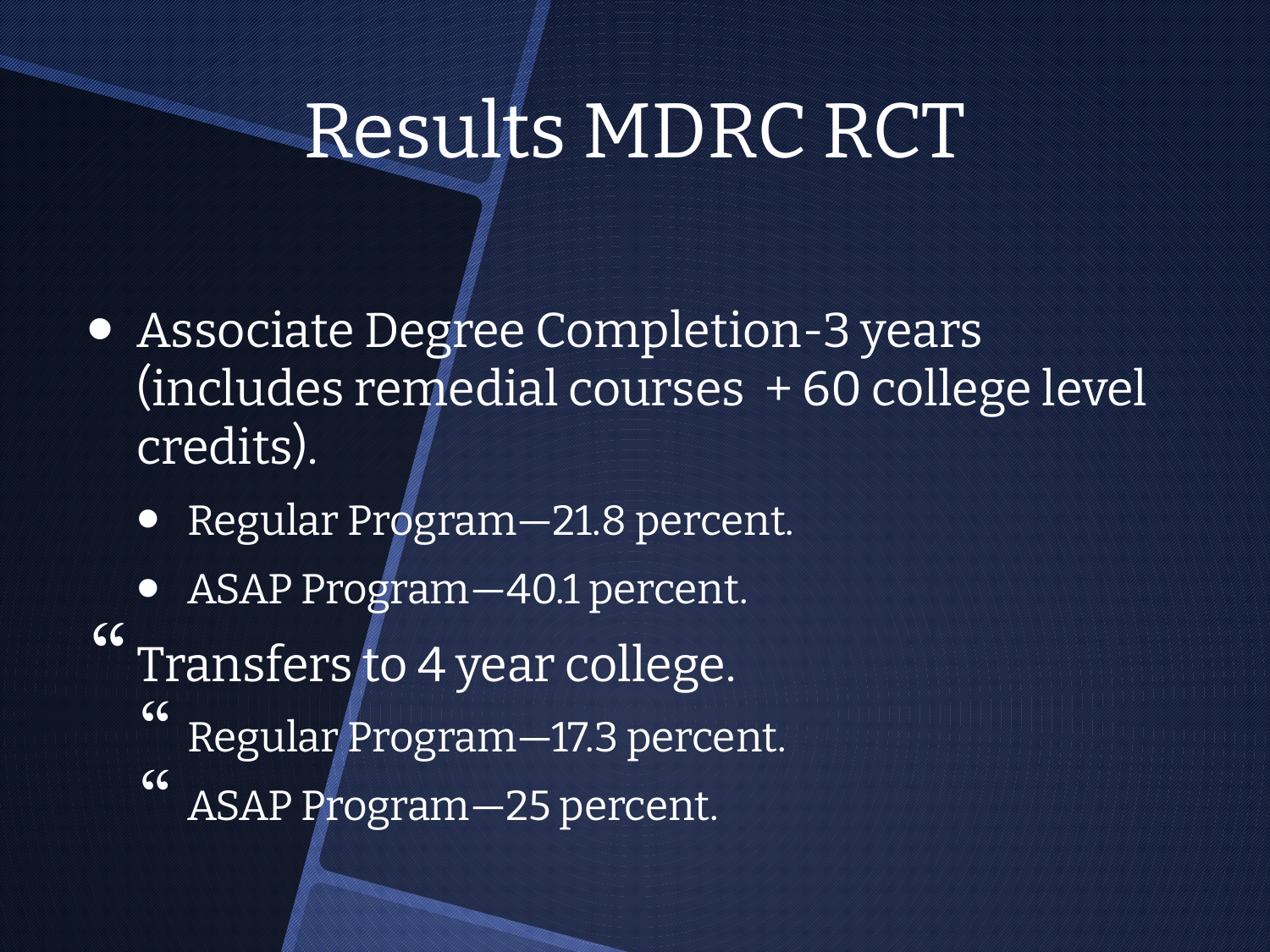

# Results MDRC RCT

Associate Degree Completion-3 years (includes remedial courses  + 60 college level credits).
Regular Program—21.8 percent.
ASAP Program—40.1 percent.
Transfers to 4 year college.
Regular Program—17.3 percent.
ASAP Program—25 percent.